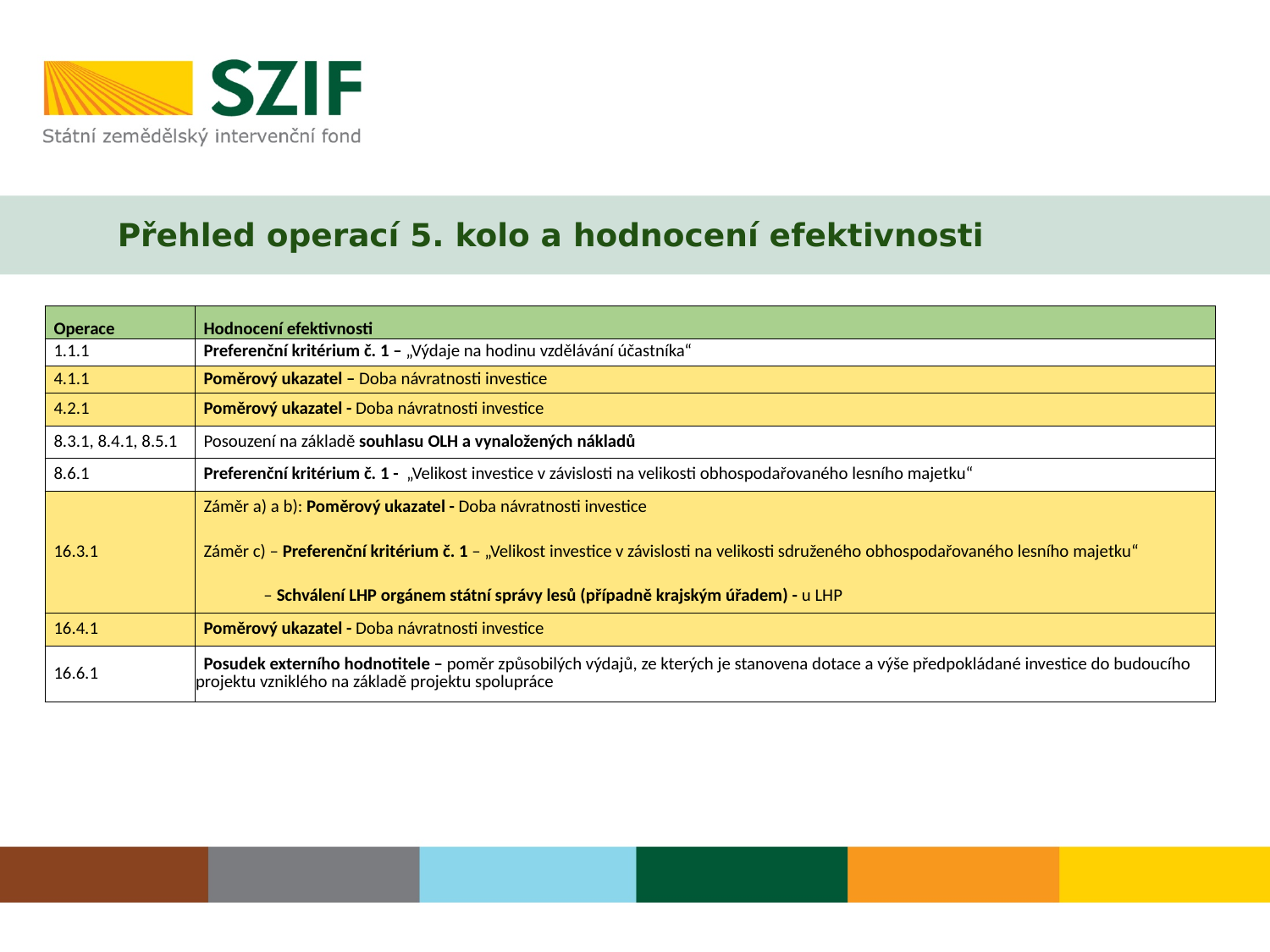

# Přehled operací 5. kolo a hodnocení efektivnosti
| Operace | Hodnocení efektivnosti |
| --- | --- |
| 1.1.1 | Preferenční kritérium č. 1 – „Výdaje na hodinu vzdělávání účastníka“ |
| 4.1.1 | Poměrový ukazatel – Doba návratnosti investice |
| 4.2.1 | Poměrový ukazatel - Doba návratnosti investice |
| 8.3.1, 8.4.1, 8.5.1 | Posouzení na základě souhlasu OLH a vynaložených nákladů |
| 8.6.1 | Preferenční kritérium č. 1 - „Velikost investice v závislosti na velikosti obhospodařovaného lesního majetku“ |
| 16.3.1 | Záměr a) a b): Poměrový ukazatel - Doba návratnosti investice |
|  | Záměr c) – Preferenční kritérium č. 1 – „Velikost investice v závislosti na velikosti sdruženého obhospodařovaného lesního majetku“ |
|  | – Schválení LHP orgánem státní správy lesů (případně krajským úřadem) - u LHP |
| 16.4.1 | Poměrový ukazatel - Doba návratnosti investice |
| 16.6.1 | Posudek externího hodnotitele – poměr způsobilých výdajů, ze kterých je stanovena dotace a výše předpokládané investice do budoucího projektu vzniklého na základě projektu spolupráce |